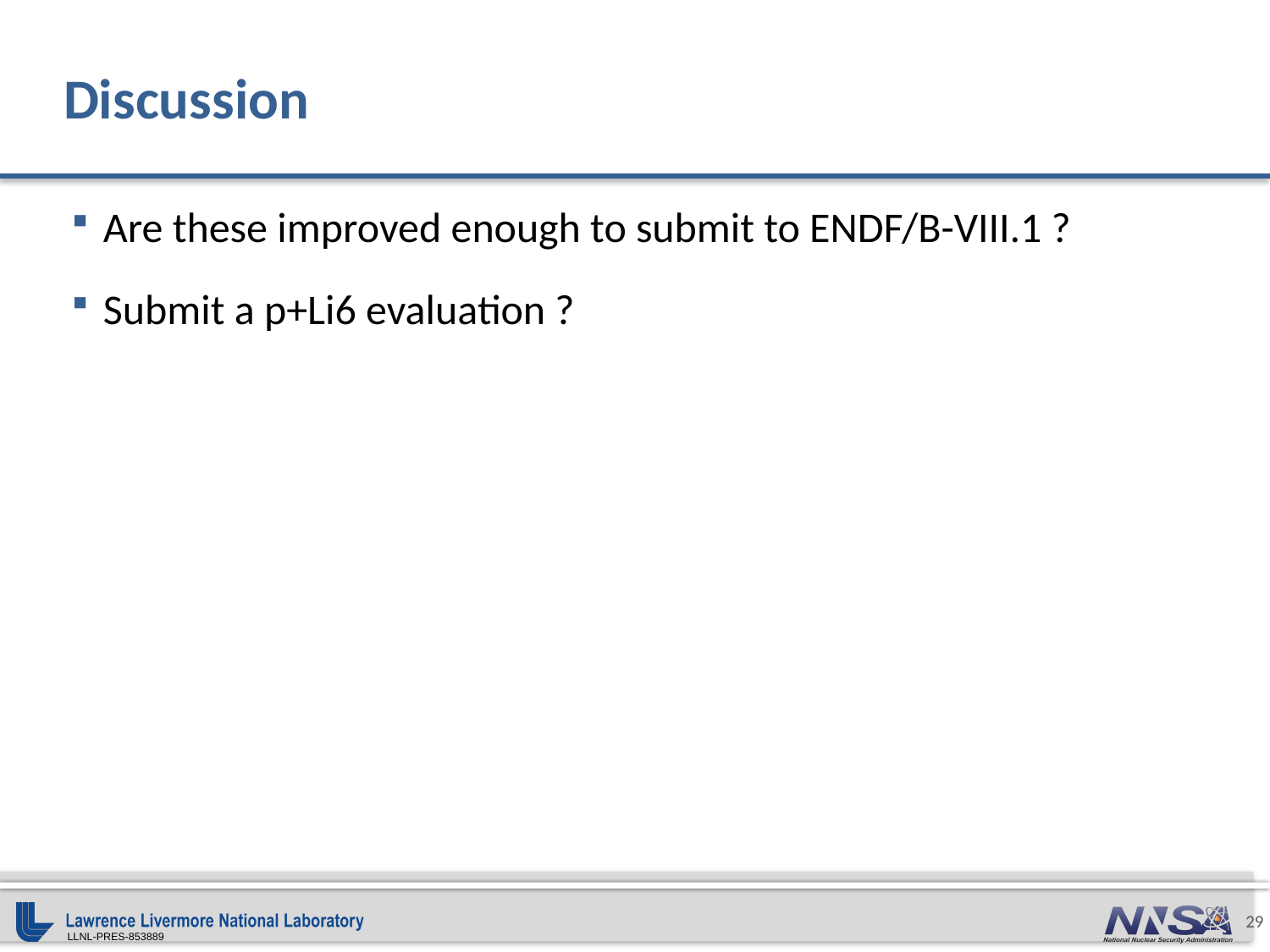

# Discussion
Are these improved enough to submit to ENDF/B-VIII.1 ?
Submit a p+Li6 evaluation ?